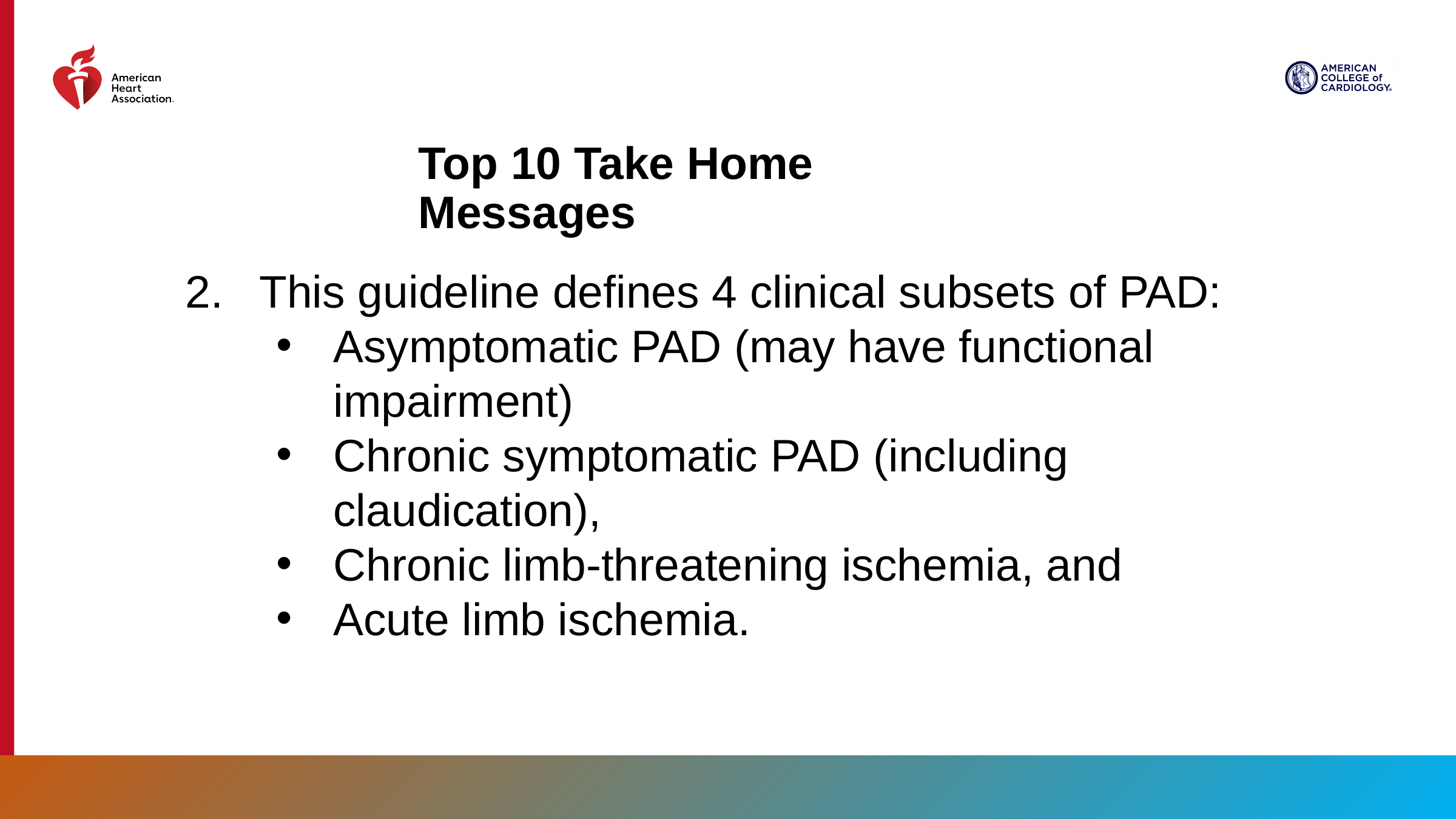

Top 10 Take Home Messages
This guideline defines 4 clinical subsets of PAD:
Asymptomatic PAD (may have functional impairment)
Chronic symptomatic PAD (including claudication),
Chronic limb-threatening ischemia, and
Acute limb ischemia.
6